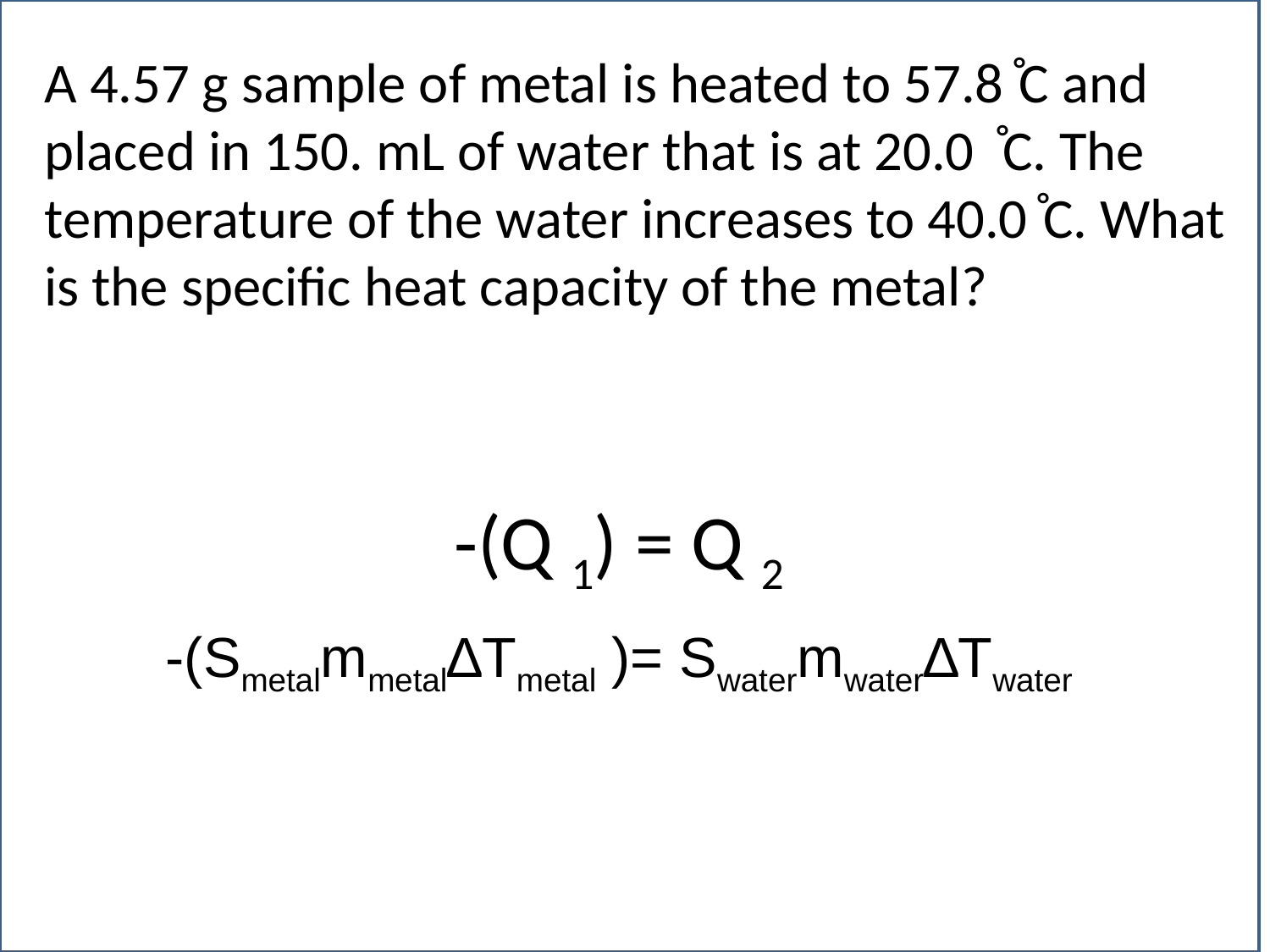

A 4.57 g sample of metal is heated to 57.8 ̊C and placed in 150. mL of water that is at 20.0  ̊C. The temperature of the water increases to 40.0 ̊C. What   is the specific heat capacity of the metal?

-(Q 1) = Q 2

-(Smetalmmetal∆Tmetal )= Swatermwater∆Twater